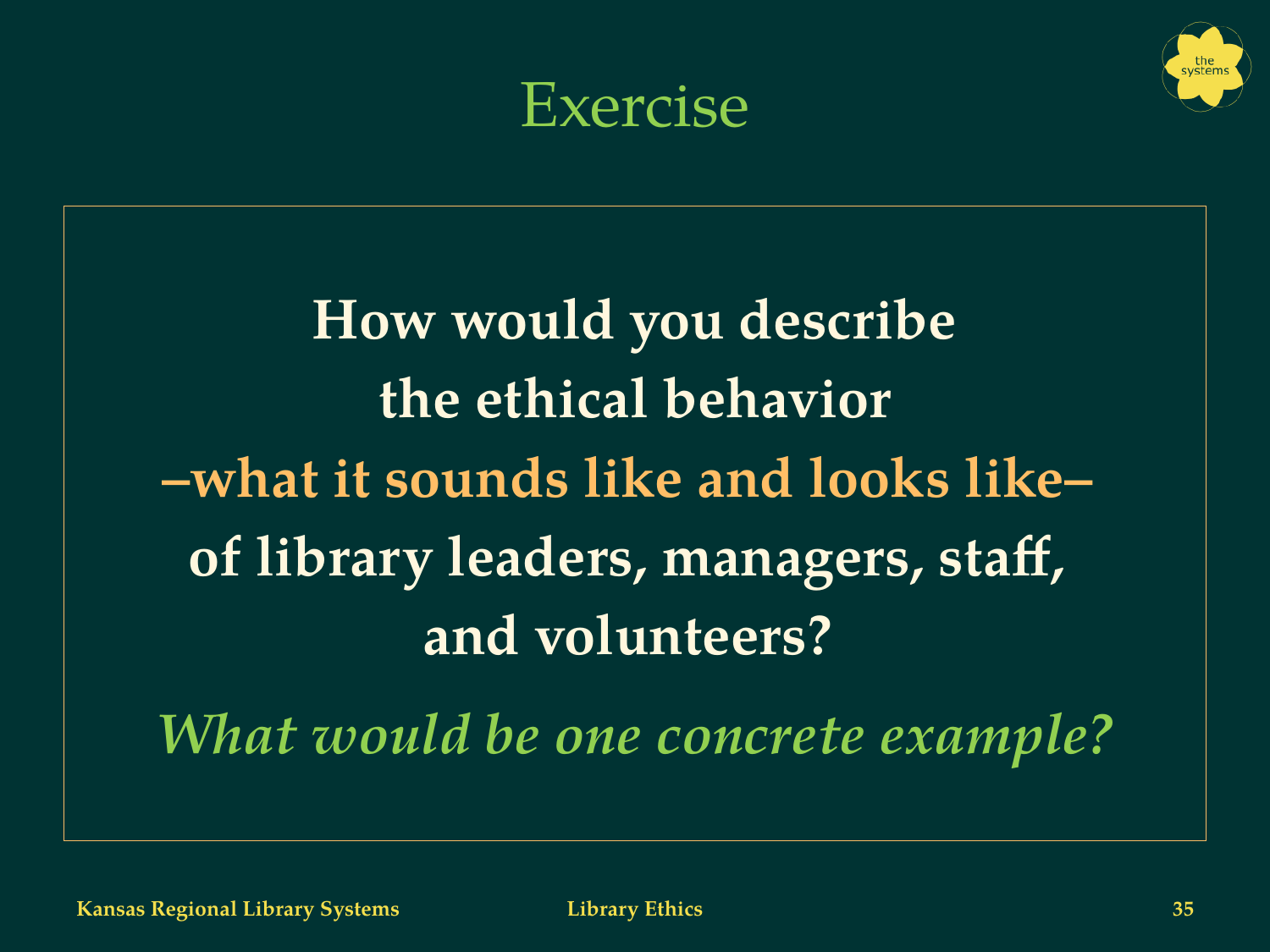

# Exercise
How would you describe
the ethical behavior
–what it sounds like and looks like–
of library leaders, managers, staff,
and volunteers?

What would be one concrete example?
Kansas Regional Library Systems
Library Ethics
35